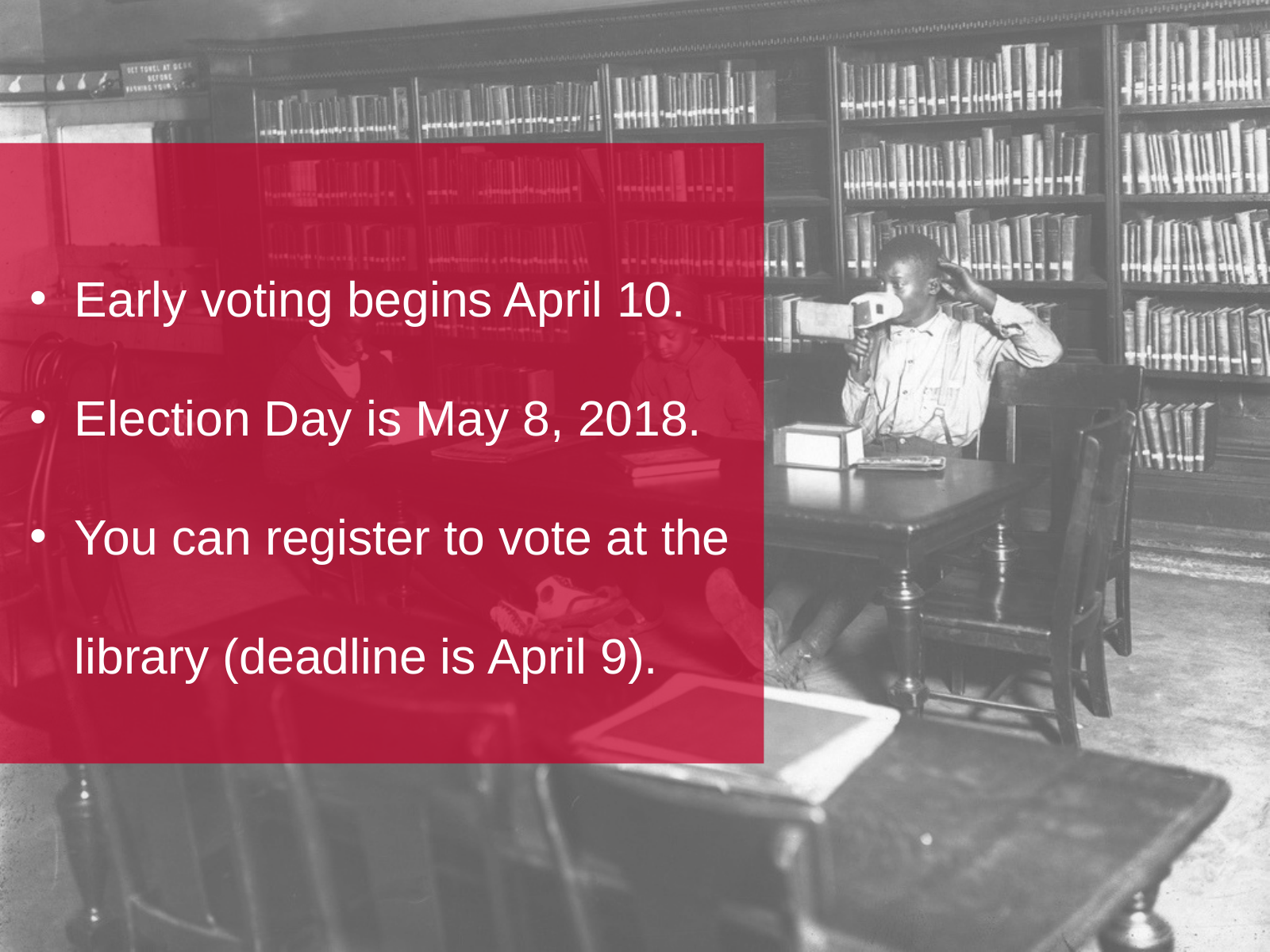

Early voting begins April 10.
Election Day is May 8, 2018.
You can register to vote at the library (deadline is April 9).